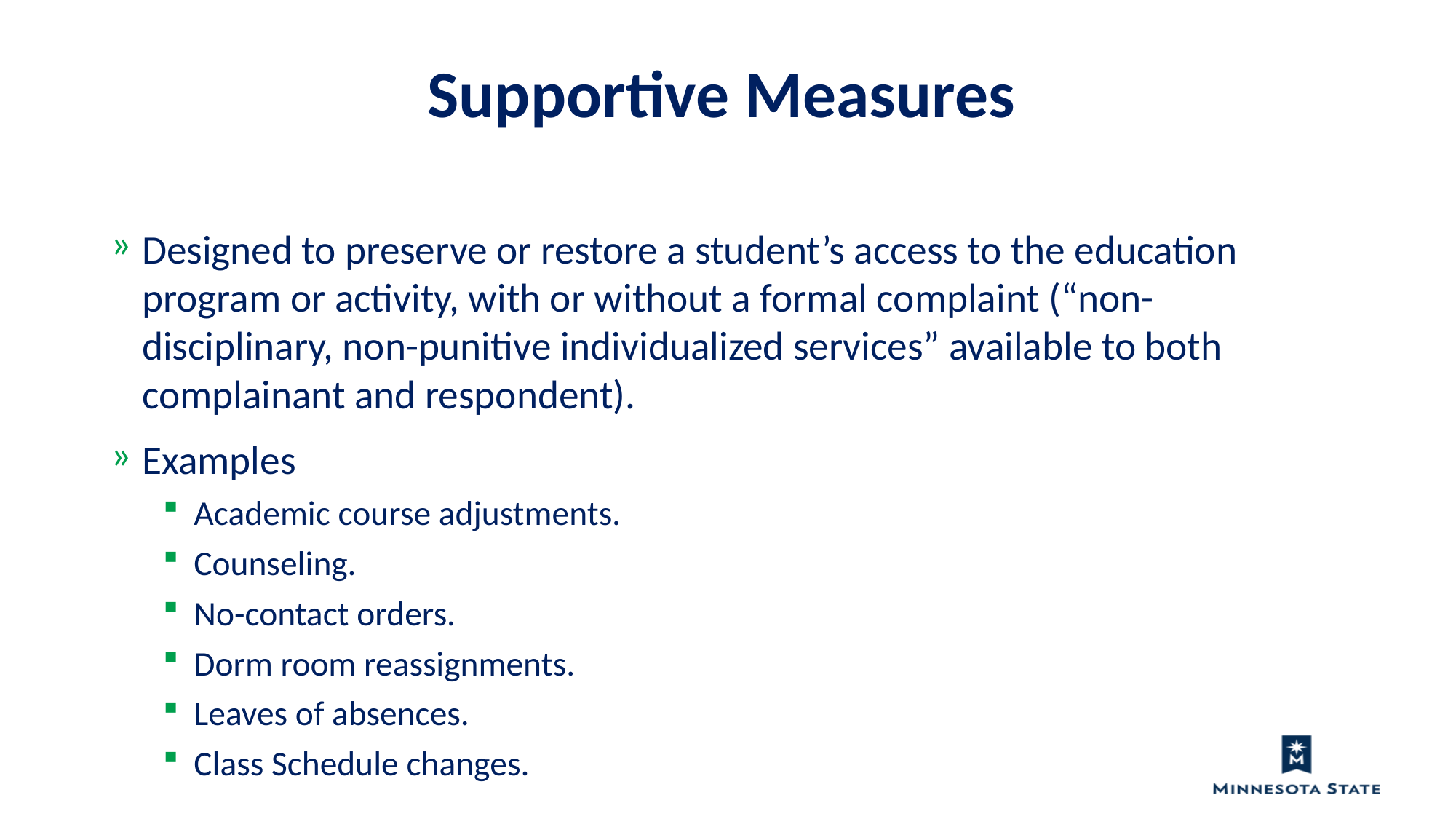

Supportive Measures
Designed to preserve or restore a student’s access to the education program or activity, with or without a formal complaint (“non-disciplinary, non-punitive individualized services” available to both complainant and respondent).
Examples
Academic course adjustments.
Counseling.
No-contact orders.
Dorm room reassignments.
Leaves of absences.
Class Schedule changes.